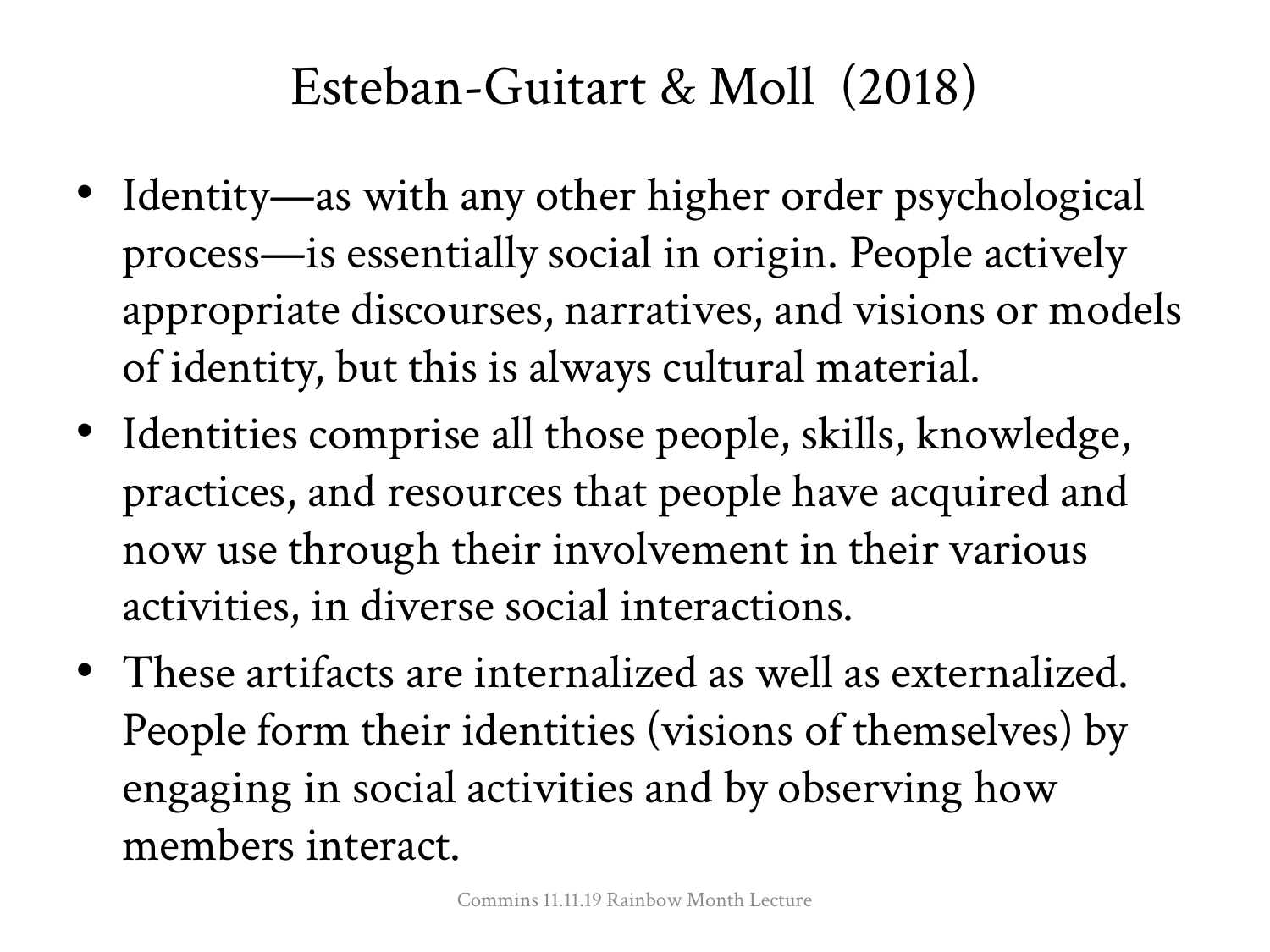

# Esteban-Guitart & Moll  (2018)
Identity—as with any other higher order psychological process—is essentially social in origin. People actively appropriate discourses, narratives, and visions or models of identity, but this is always cultural material.
Identities comprise all those people, skills, knowledge, practices, and resources that people have acquired and now use through their involvement in their various activities, in diverse social interactions.
These artifacts are internalized as well as externalized. People form their identities (visions of themselves) by engaging in social activities and by observing how members interact.
Commins 11.11.19 Rainbow Month Lecture